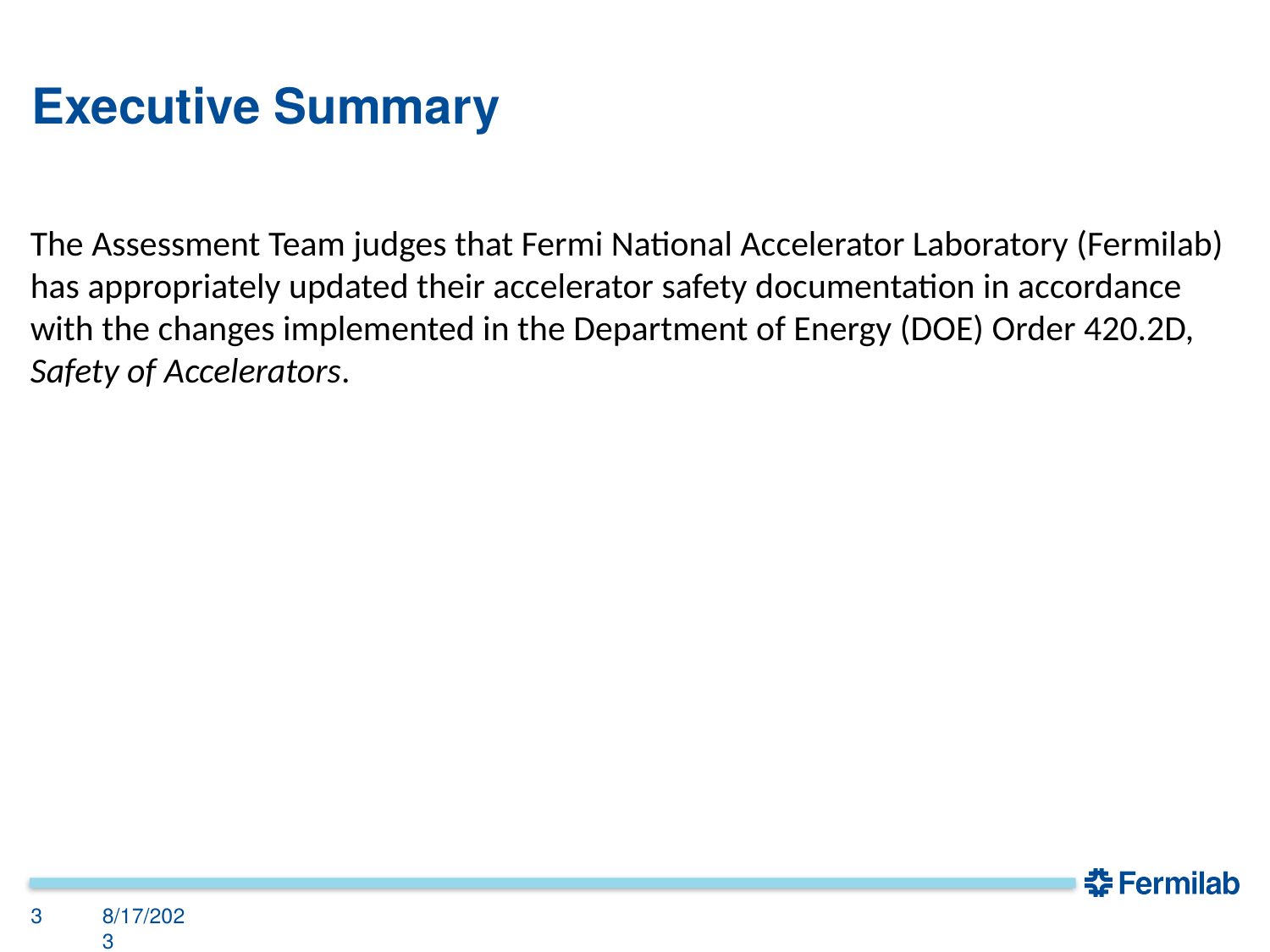

# Executive Summary

The Assessment Team judges that Fermi National Accelerator Laboratory (Fermilab) has appropriately updated their accelerator safety documentation in accordance with the changes implemented in the Department of Energy (DOE) Order 420.2D, Safety of Accelerators.
3
8/17/2023